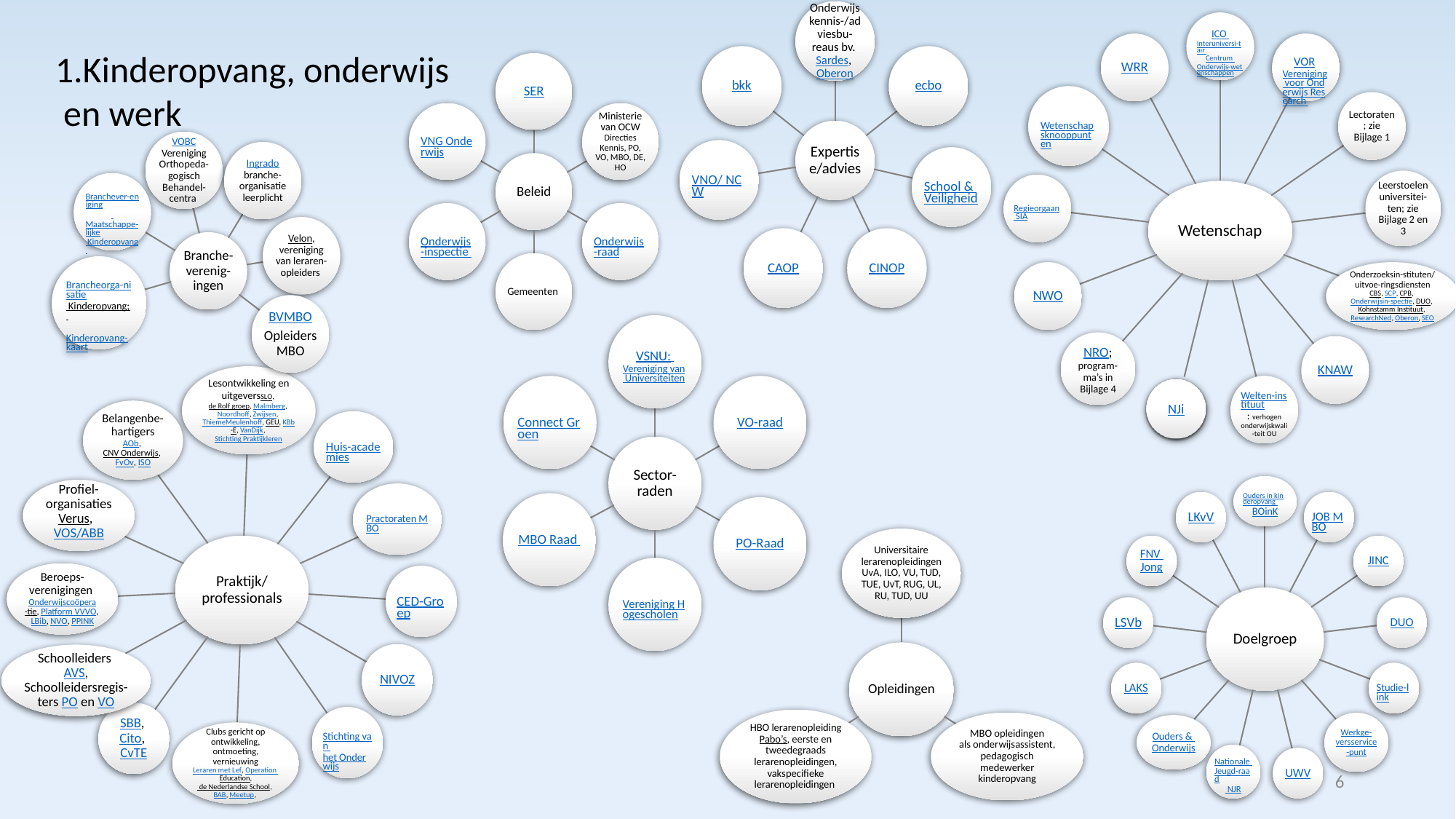

Expertise/advies

Onderwijs kennis-/adviesbu-reaus bv. Sardes, Oberon

ecbo

School & Veiligheid

CINOP

CAOP

VNO/ NCW

bkk
Wetenschap

ICO Interuniversi-tair Centrum Onderwijs-wetenschappen

VOR Vereniging voor Onderwijs Research

Lectoraten; zie Bijlage 1

Leerstoelen universitei-ten; zie Bijlage 2 en 3

Onderzoeksin-stituten/uitvoe-ringsdiensten
CBS, SCP, CPB, Onderwijsin-spectie, DUO, Kohnstamm Instituut, ResearchNed, Oberon, SEO

KNAW

Welten-instituut: verhogen onderwijskwali-teit OU

NJi

NRO; program-ma’s in Bijlage 4

NWO

Regieorgaan SIA

Wetenschapsknooppunten

WRR
Kinderopvang, onderwijs
 en werk
Beleid

SER

Ministerie van OCW Directies Kennis, PO, VO, MBO, DE, HO

Onderwijs-raad

Gemeenten

Onderwijs-inspectie

VNG Onderwijs
Branche-verenig-ingen

VOBC
Vereniging Orthopeda-gogisch Behandel-centra

Branchever-eniging Maatschappe-lijke Kinderopvang

Ingrado
branche-organisatie leerplicht

Velon, vereniging van leraren-opleiders

BVMBO
Opleiders MBO

Brancheorga-nisatie Kinderopvang;
Kinderopvang-kaart
Sector-raden

VSNU: Vereniging van Universiteiten

VO-raad

PO-Raad

Vereniging Hogescholen

MBO Raad

Connect Groen
Praktijk/ professionals

Lesontwikkeling en uitgevers
SLO, de Rolf groep, Malmberg, Noordhoff, Zwijsen, ThiemeMeulenhoff, GEU, KBb-E, VanDijk, Stichting Praktijkleren

Huis-academies

Practoraten MBO

CED-Groep

NIVOZ

Stichting van het Onderwijs

Clubs gericht op ontwikkeling, ontmoeting, vernieuwing
Leraren met Lef, Operation Education, de Nederlandse School, BAB, Meetup,

SBB, Cito, CvTE

Schoolleiders
AVS, Schoolleidersregis-ters PO en VO

Beroeps-verenigingen Onderwijscoöpera-tie, Platform VVVO, LBib, NVO, PPINK

Profiel-organisaties
Verus,  VOS/ABB

Belangenbe-hartigers
AOb, CNV Onderwijs, FvOv, ISO
Doelgroep

Ouders in kinderopvang
BOinK

JOB MBO

JINC

DUO

Studie-link

Werkge-versservice-punt

UWV

Nationale Jeugd-raad NJR

Ouders &
Onderwijs

LAKS

LSVb

FNV Jong

LKvV

Opleidingen

Universitaire lerarenopleidingen
UvA, ILO, VU, TUD, TUE, UvT, RUG, UL, RU, TUD, UU

MBO opleidingen
als onderwijsassistent, pedagogisch medewerker kinderopvang

HBO lerarenopleiding
Pabo’s, eerste en tweedegraads lerarenopleidingen, vakspecifieke lerarenopleidingen
6